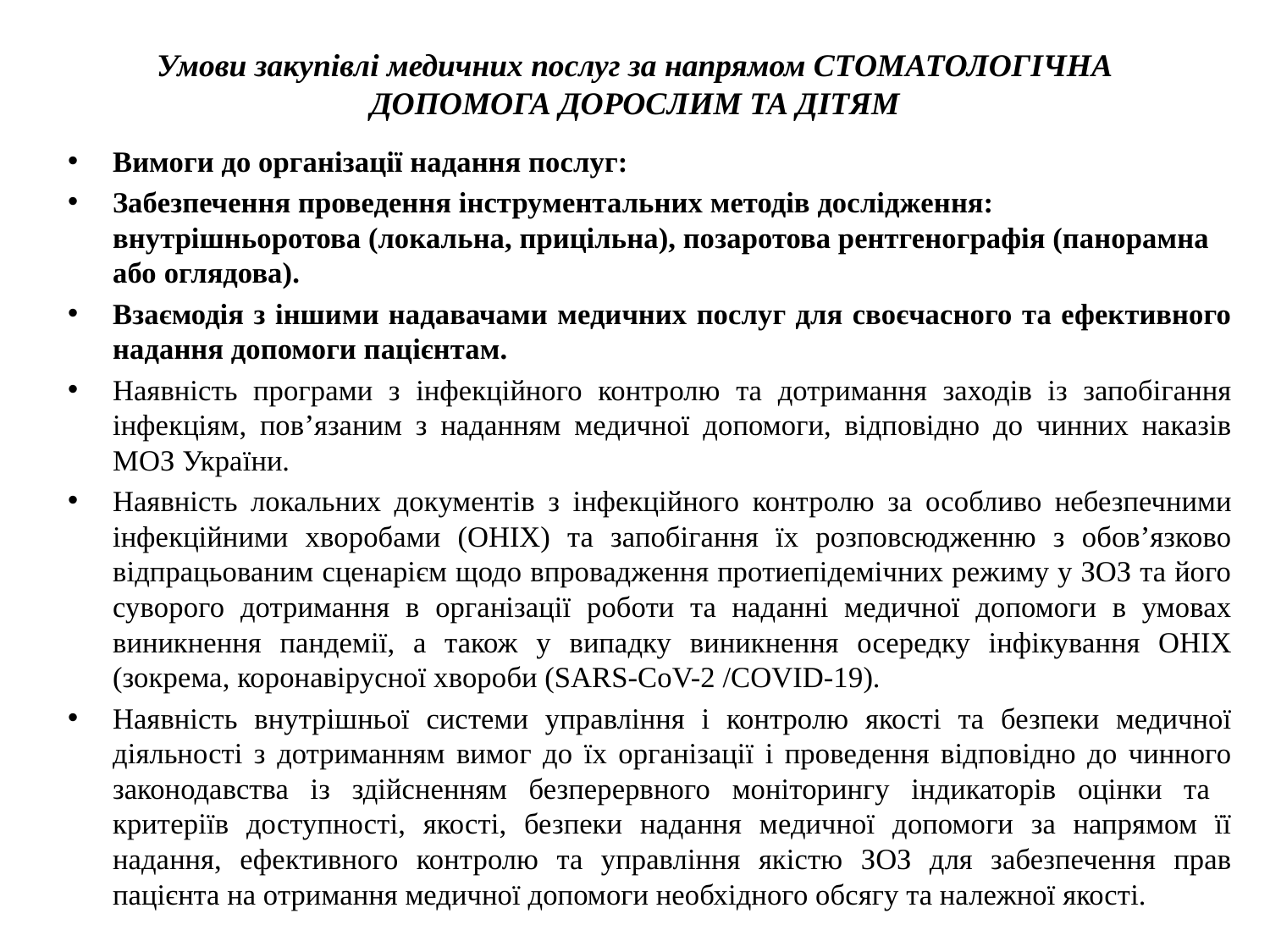

# Умови закупівлі медичних послуг за напрямом СТОМАТОЛОГІЧНА ДОПОМОГА ДОРОСЛИМ ТА ДІТЯМ
Вимоги до організації надання послуг:
Забезпечення проведення інструментальних методів дослідження: внутрішньоротова (локальна, прицільна), позаротова рентгенографія (панорамна або оглядова).
Взаємодія з іншими надавачами медичних послуг для своєчасного та ефективного надання допомоги пацієнтам.
Наявність програми з інфекційного контролю та дотримання заходів із запобігання інфекціям, пов’язаним з наданням медичної допомоги, відповідно до чинних наказів МОЗ України.
Наявність локальних документів з інфекційного контролю за особливо небезпечними інфекційними хворобами (ОНІХ) та запобігання їх розповсюдженню з обов’язково відпрацьованим сценарієм щодо впровадження протиепідемічних режиму у ЗОЗ та його суворого дотримання в організації роботи та наданні медичної допомоги в умовах виникнення пандемії, а також у випадку виникнення осередку інфікування ОНІХ (зокрема, коронавірусної хвороби (SARS-CoV-2 /COVID-19).
Наявність внутрішньої системи управління і контролю якості та безпеки медичної діяльності з дотриманням вимог до їх організації і проведення відповідно до чинного законодавства із здійсненням безперервного моніторингу індикаторів оцінки та  критеріїв доступності, якості, безпеки надання медичної допомоги за напрямом її надання, ефективного контролю та управління якістю ЗОЗ для забезпечення прав пацієнта на отримання медичної допомоги необхідного обсягу та належної якості.